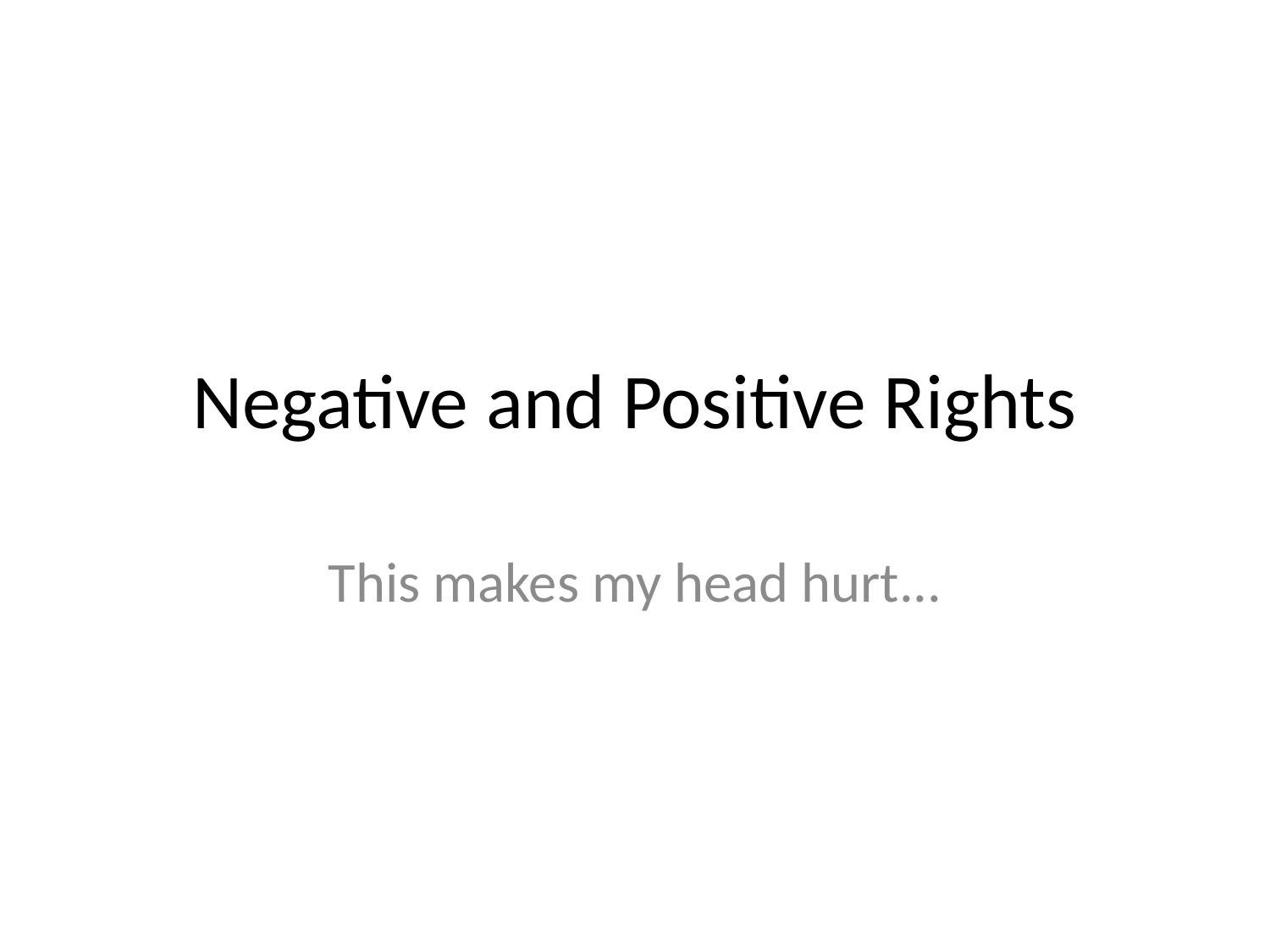

# Negative and Positive Rights
This makes my head hurt...